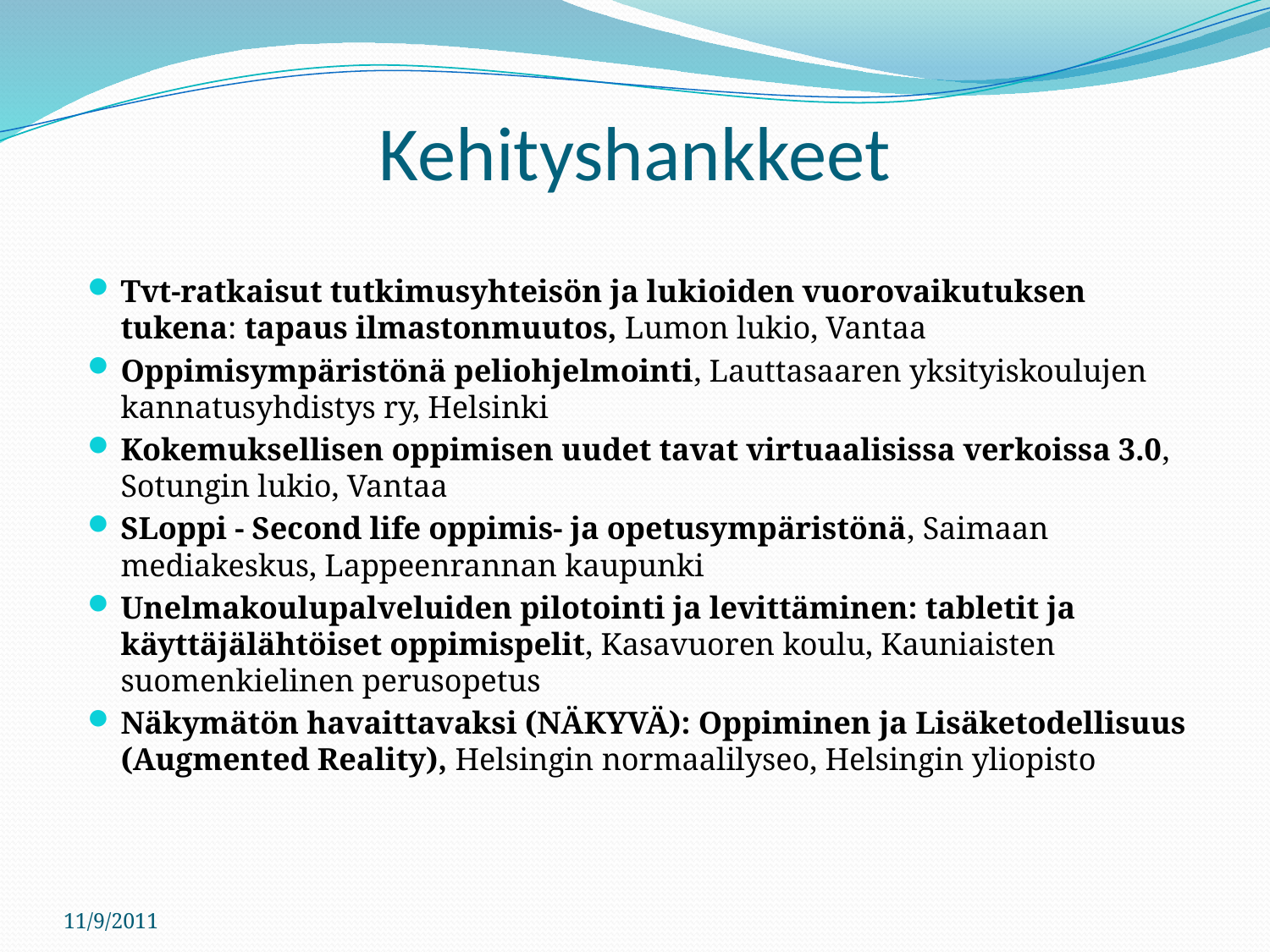

# Kehityshankkeet
Tvt-ratkaisut tutkimusyhteisön ja lukioiden vuorovaikutuksen tukena: tapaus ilmastonmuutos, Lumon lukio, Vantaa
Oppimisympäristönä peliohjelmointi, Lauttasaaren yksityiskoulujen kannatusyhdistys ry, Helsinki
Kokemuksellisen oppimisen uudet tavat virtuaalisissa verkoissa 3.0, Sotungin lukio, Vantaa
SLoppi - Second life oppimis- ja opetusympäristönä, Saimaan mediakeskus, Lappeenrannan kaupunki
Unelmakoulupalveluiden pilotointi ja levittäminen: tabletit ja käyttäjälähtöiset oppimispelit, Kasavuoren koulu, Kauniaisten suomenkielinen perusopetus
Näkymätön havaittavaksi (NÄKYVÄ): Oppiminen ja Lisäketodellisuus (Augmented Reality), Helsingin normaalilyseo, Helsingin yliopisto

11/9/2011